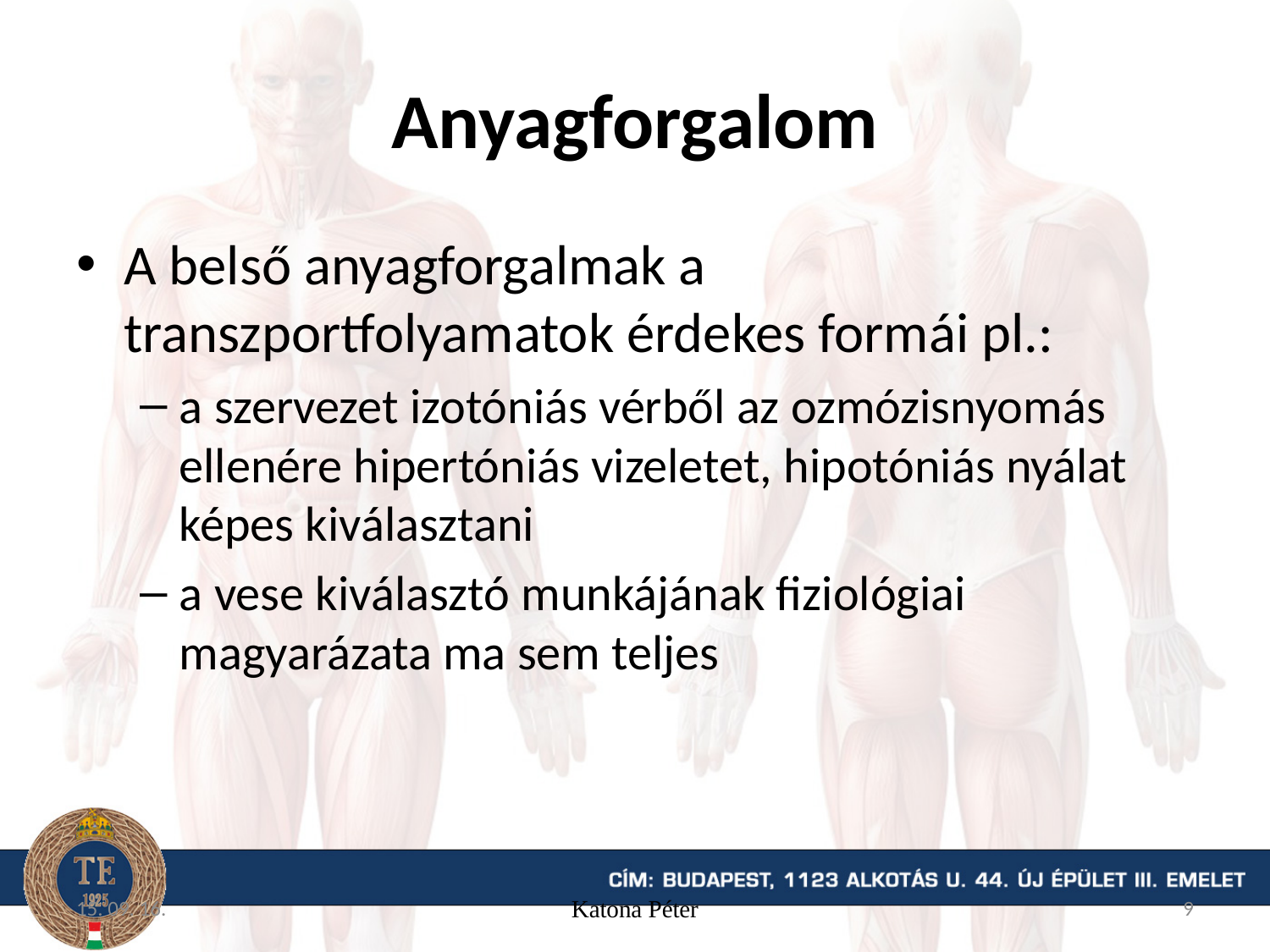

# Anyagforgalom
A belső anyagforgalmak a transzportfolyamatok érdekes formái pl.:
a szervezet izotóniás vérből az ozmózisnyomás ellenére hipertóniás vizeletet, hipotóniás nyálat képes kiválasztani
a vese kiválasztó munkájának fiziológiai magyarázata ma sem teljes
15. 09. 16.
Katona Péter
9